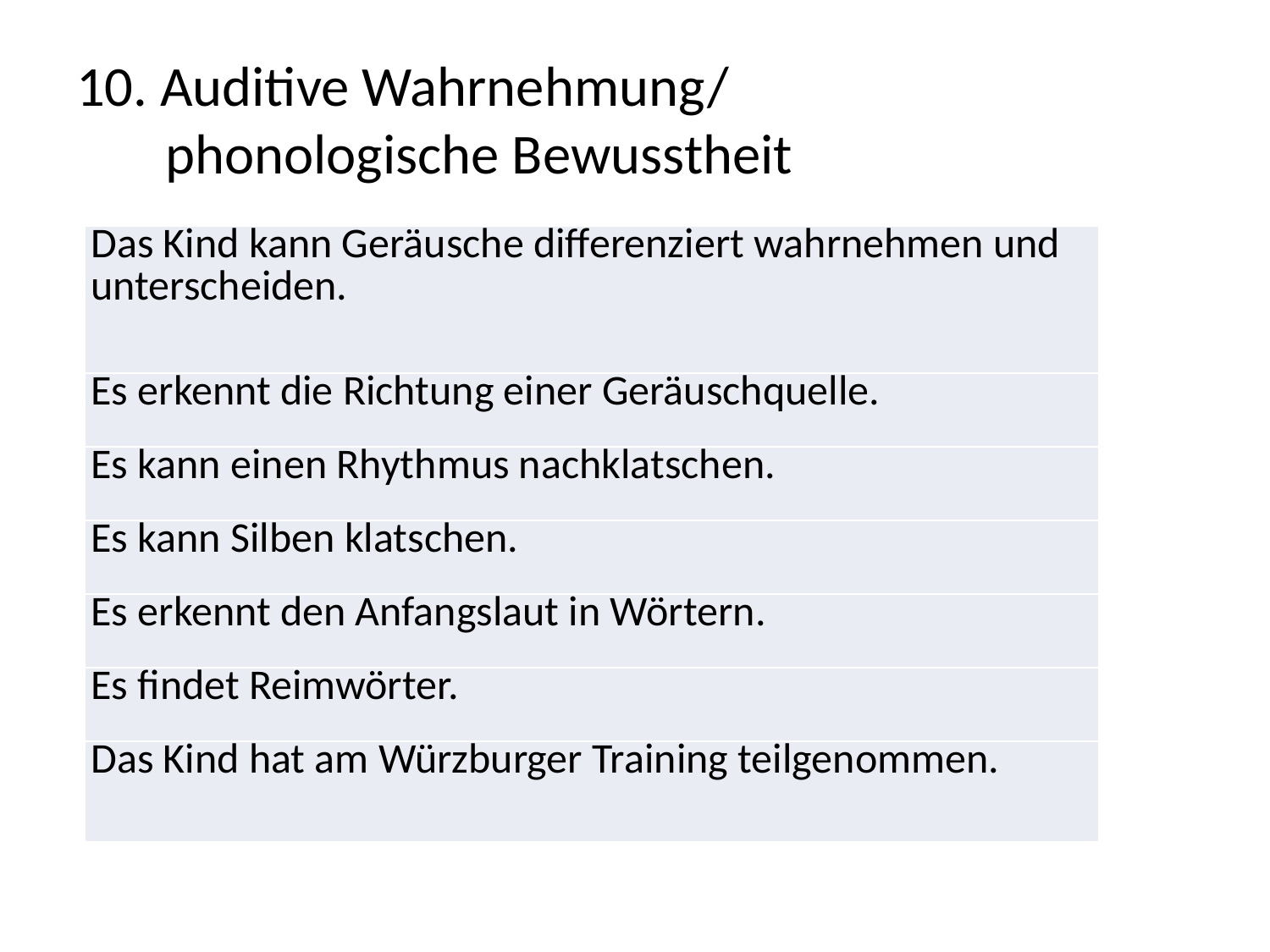

# 10. Auditive Wahrnehmung/ phonologische Bewusstheit
| Das Kind kann Geräusche differenziert wahrnehmen und unterscheiden. |
| --- |
| Es erkennt die Richtung einer Geräuschquelle. |
| Es kann einen Rhythmus nachklatschen. |
| Es kann Silben klatschen. |
| Es erkennt den Anfangslaut in Wörtern. |
| Es findet Reimwörter. |
| Das Kind hat am Würzburger Training teilgenommen. |